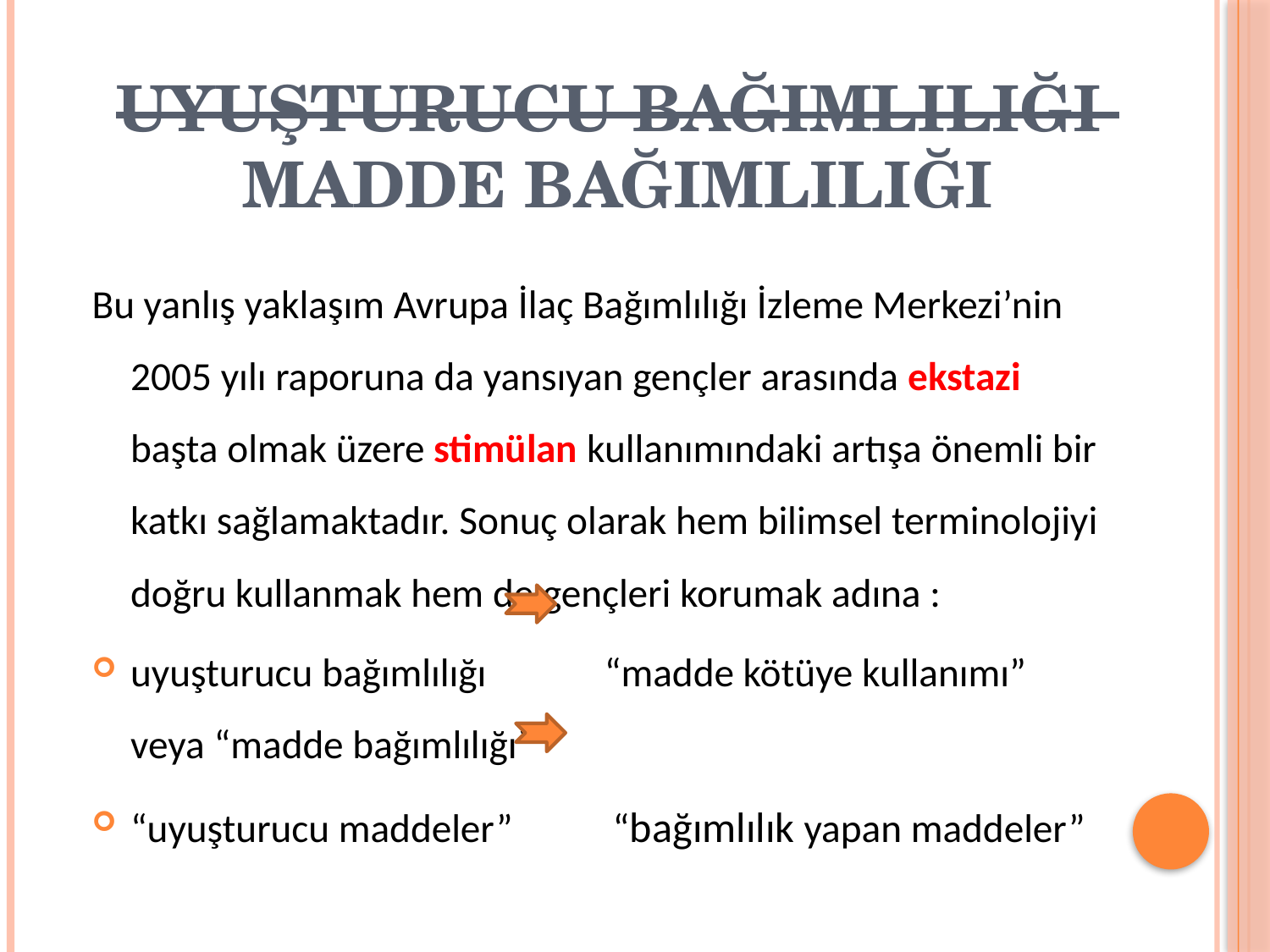

# UYUŞTURUCU BAĞIMLILIĞI MADDE BAĞIMLILIĞI
Bu yanlış yaklaşım Avrupa İlaç Bağımlılığı İzleme Merkezi’nin 2005 yılı raporuna da yansıyan gençler arasında ekstazi başta olmak üzere stimülan kullanımındaki artışa önemli bir katkı sağlamaktadır. Sonuç olarak hem bilimsel terminolojiyi doğru kullanmak hem de gençleri korumak adına :
uyuşturucu bağımlılığı             “madde kötüye kullanımı” veya “madde bağımlılığı”
“uyuşturucu maddeler”           “bağımlılık yapan maddeler”